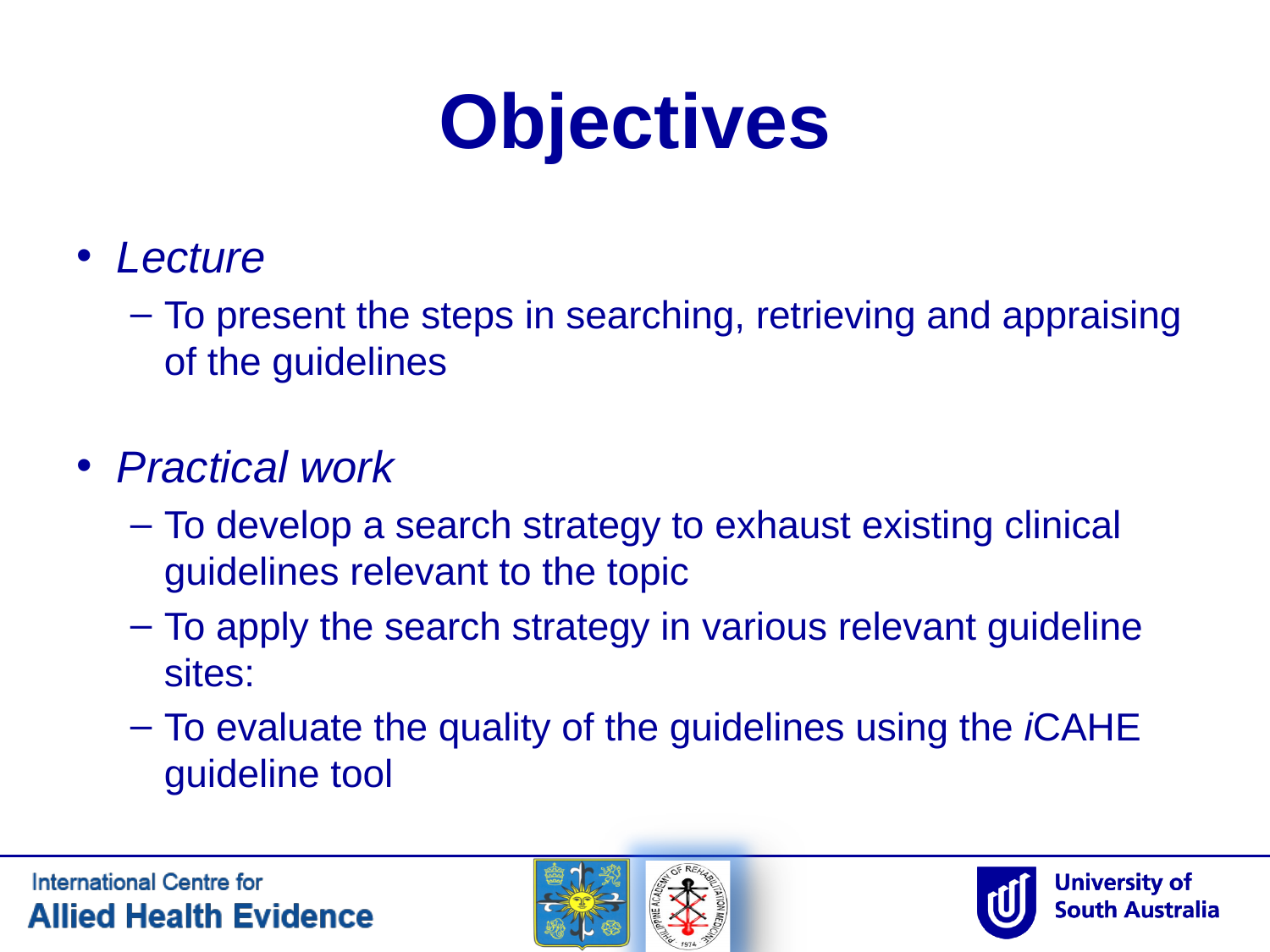

# Objectives
Lecture
To present the steps in searching, retrieving and appraising of the guidelines
Practical work
To develop a search strategy to exhaust existing clinical guidelines relevant to the topic
To apply the search strategy in various relevant guideline sites:
To evaluate the quality of the guidelines using the iCAHE guideline tool
2